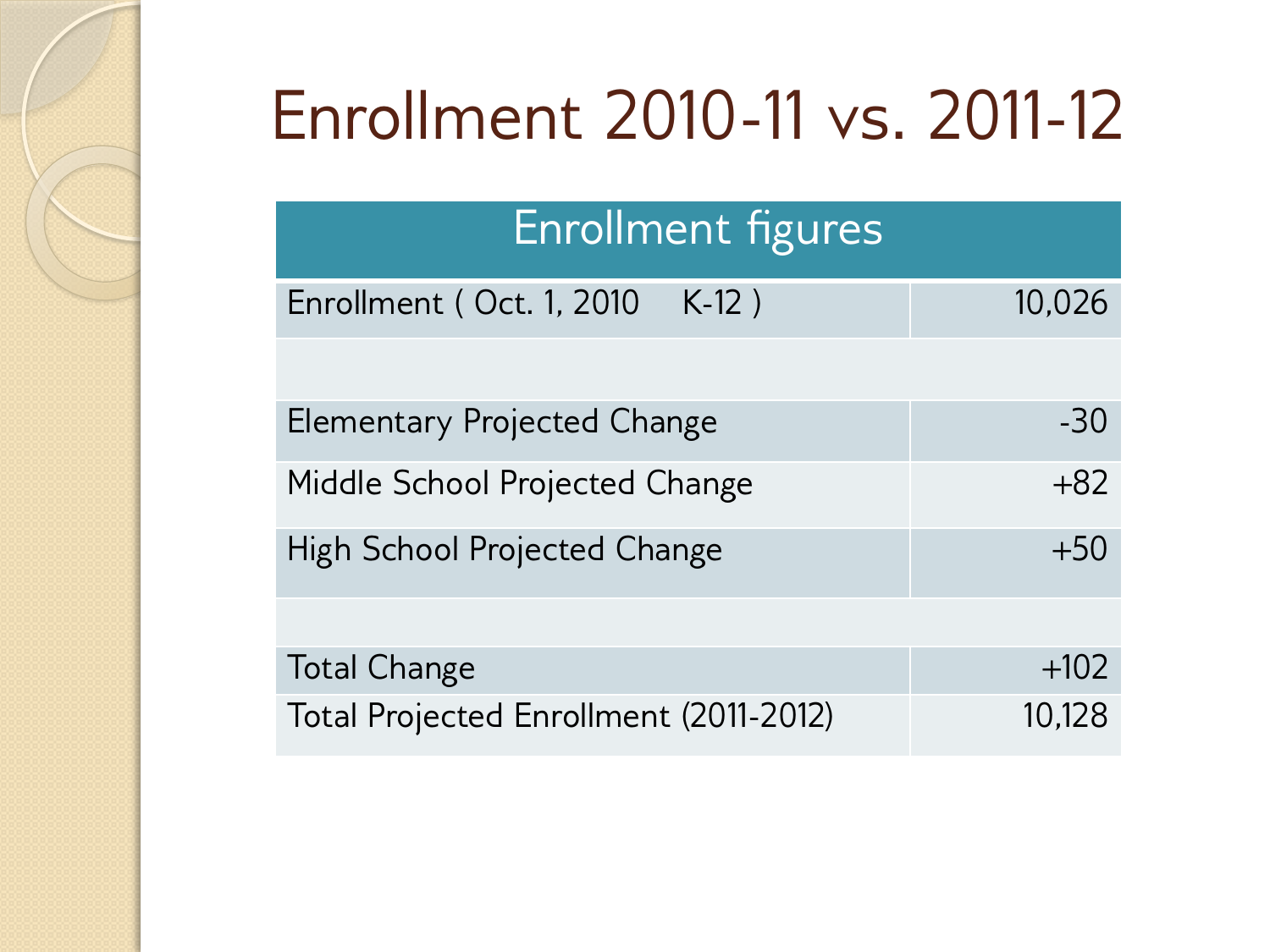

# Enrollment 2010-11 vs. 2011-12
| Enrollment figures |  |
| --- | --- |
| Enrollment ( Oct. 1, 2010 K-12 ) | 10,026 |
|  |  |
| Elementary Projected Change | -30 |
| Middle School Projected Change | +82 |
| High School Projected Change | +50 |
|  |  |
| Total Change | +102 |
| Total Projected Enrollment (2011-2012) | 10,128 |